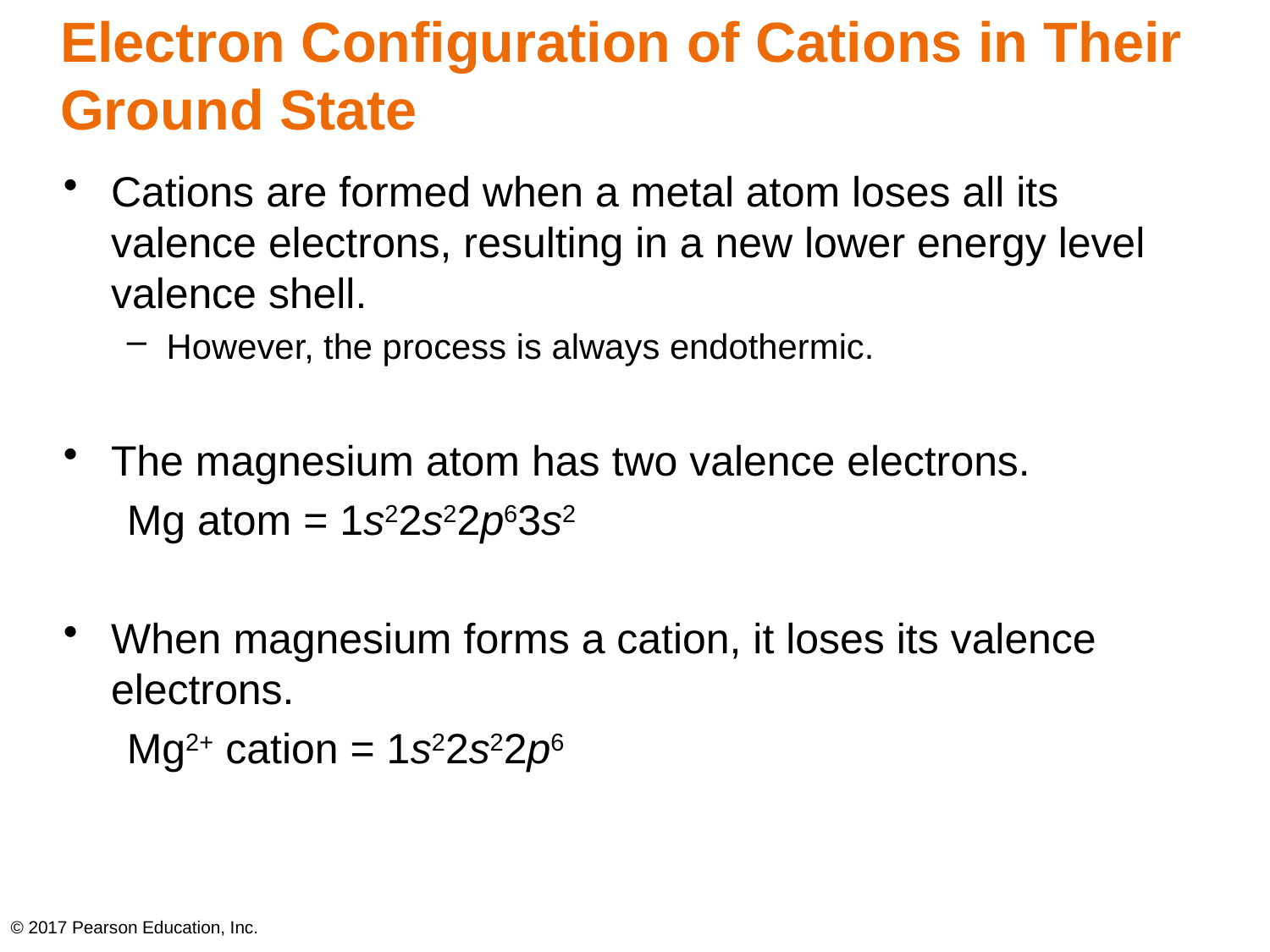

# Electron Configuration of Cations in Their Ground State
Cations are formed when a metal atom loses all its
valence electrons, resulting in a new lower energy level valence shell.
However, the process is always endothermic.

The magnesium atom has two valence electrons.
Mg atom = 1s22s22p63s2

When magnesium forms a cation, it loses its valence electrons.
Mg2+ cation = 1s22s22p6